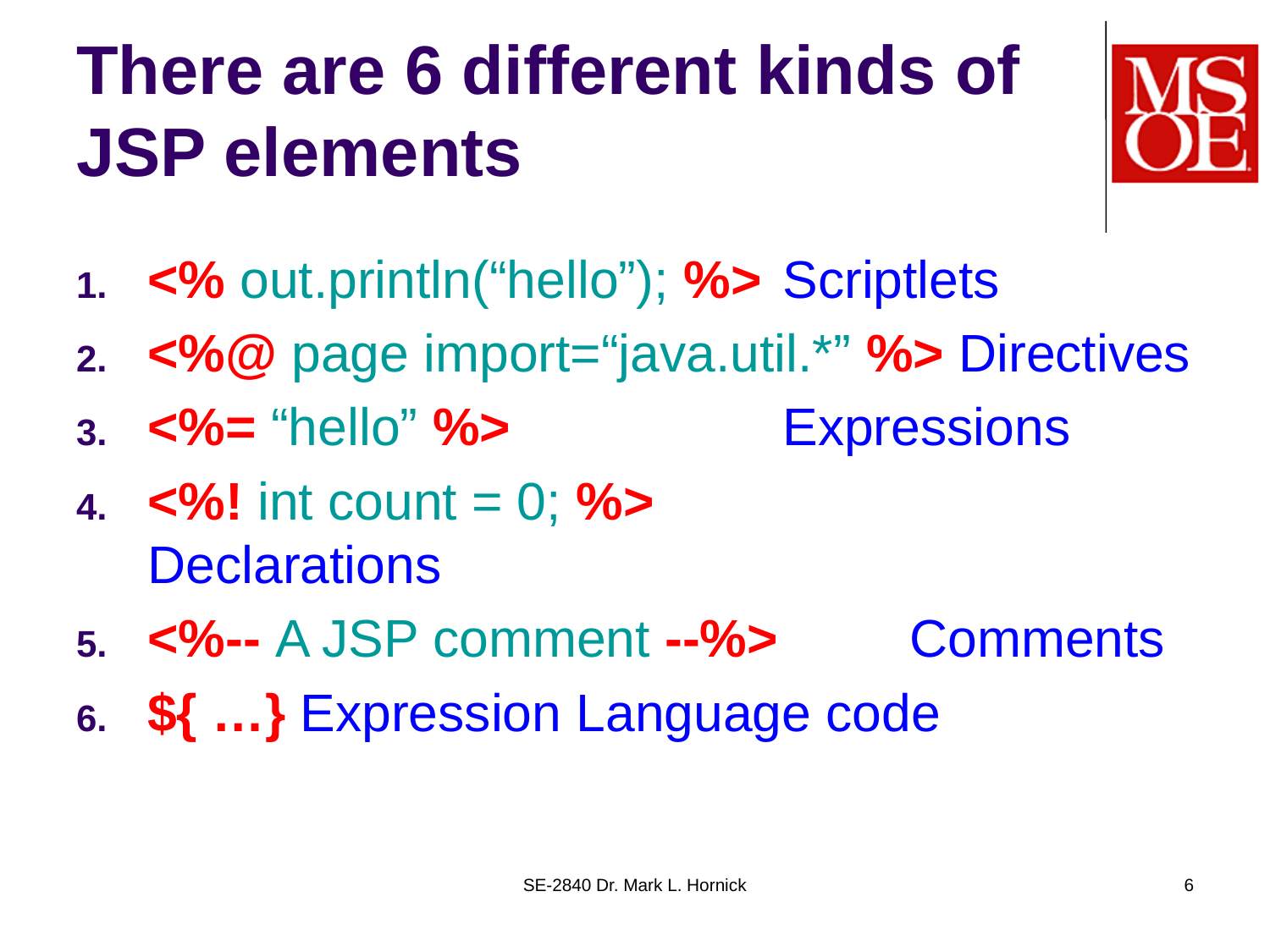

# There are 6 different kinds of JSP elements
<% out.println(“hello”); %> 	Scriptlets
<%@ page import=“java.util.*” %> Directives
<%= “hello” %> 			Expressions
<%! int count = 0; %> 		Declarations
<%-- A JSP comment --%> 	Comments
${ …} Expression Language code

SE-2840 Dr. Mark L. Hornick
6